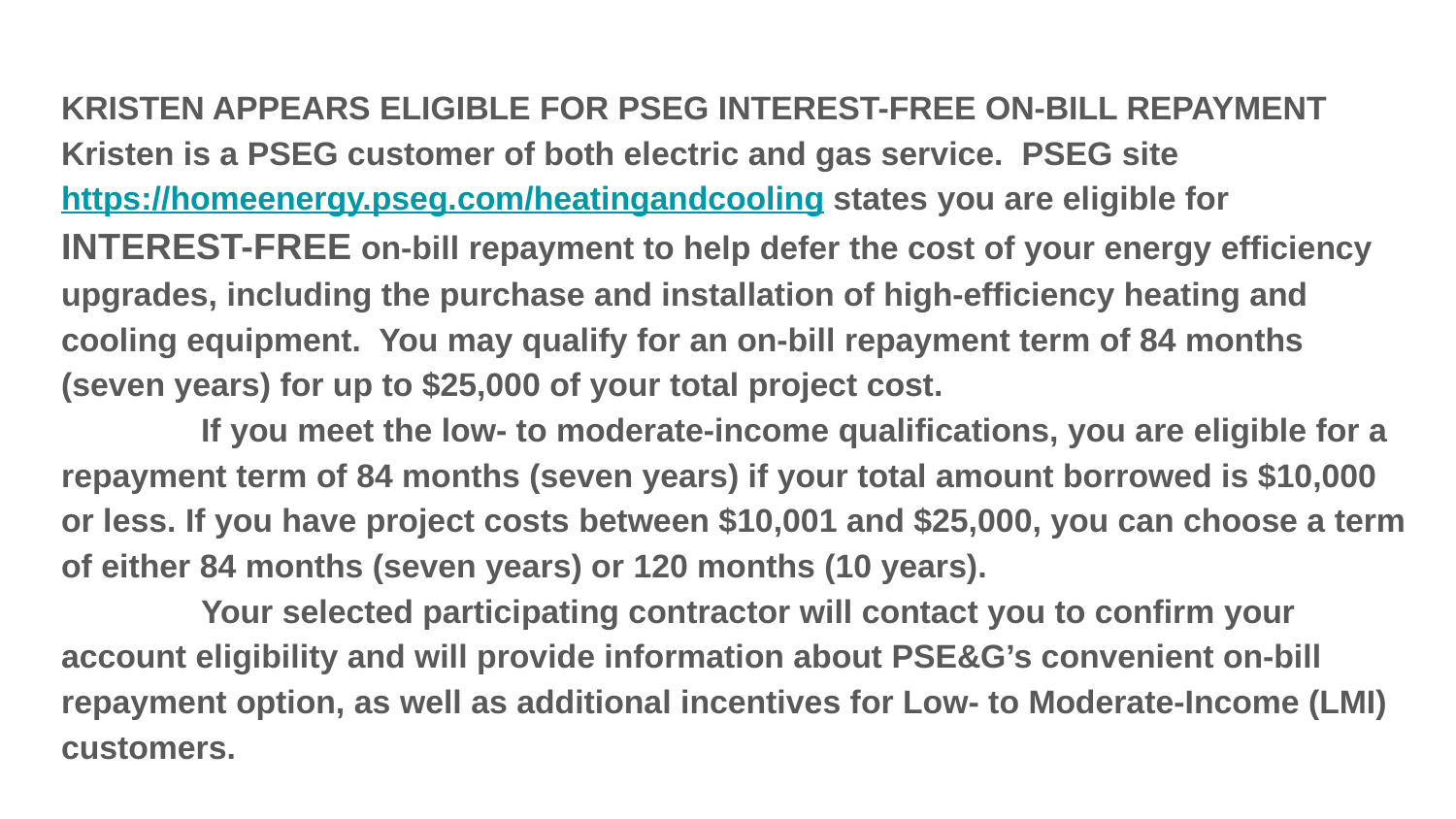

KRISTEN APPEARS ELIGIBLE FOR PSEG INTEREST-FREE ON-BILL REPAYMENT
Kristen is a PSEG customer of both electric and gas service.  PSEG site https://homeenergy.pseg.com/heatingandcooling states you are eligible for INTEREST-FREE on-bill repayment to help defer the cost of your energy efficiency upgrades, including the purchase and installation of high-efficiency heating and cooling equipment.  You may qualify for an on-bill repayment term of 84 months (seven years) for up to $25,000 of your total project cost.
	If you meet the low- to moderate-income qualifications, you are eligible for a repayment term of 84 months (seven years) if your total amount borrowed is $10,000 or less. If you have project costs between $10,001 and $25,000, you can choose a term of either 84 months (seven years) or 120 months (10 years).
	Your selected participating contractor will contact you to confirm your account eligibility and will provide information about PSE&G’s convenient on-bill repayment option, as well as additional incentives for Low- to Moderate-Income (LMI) customers.